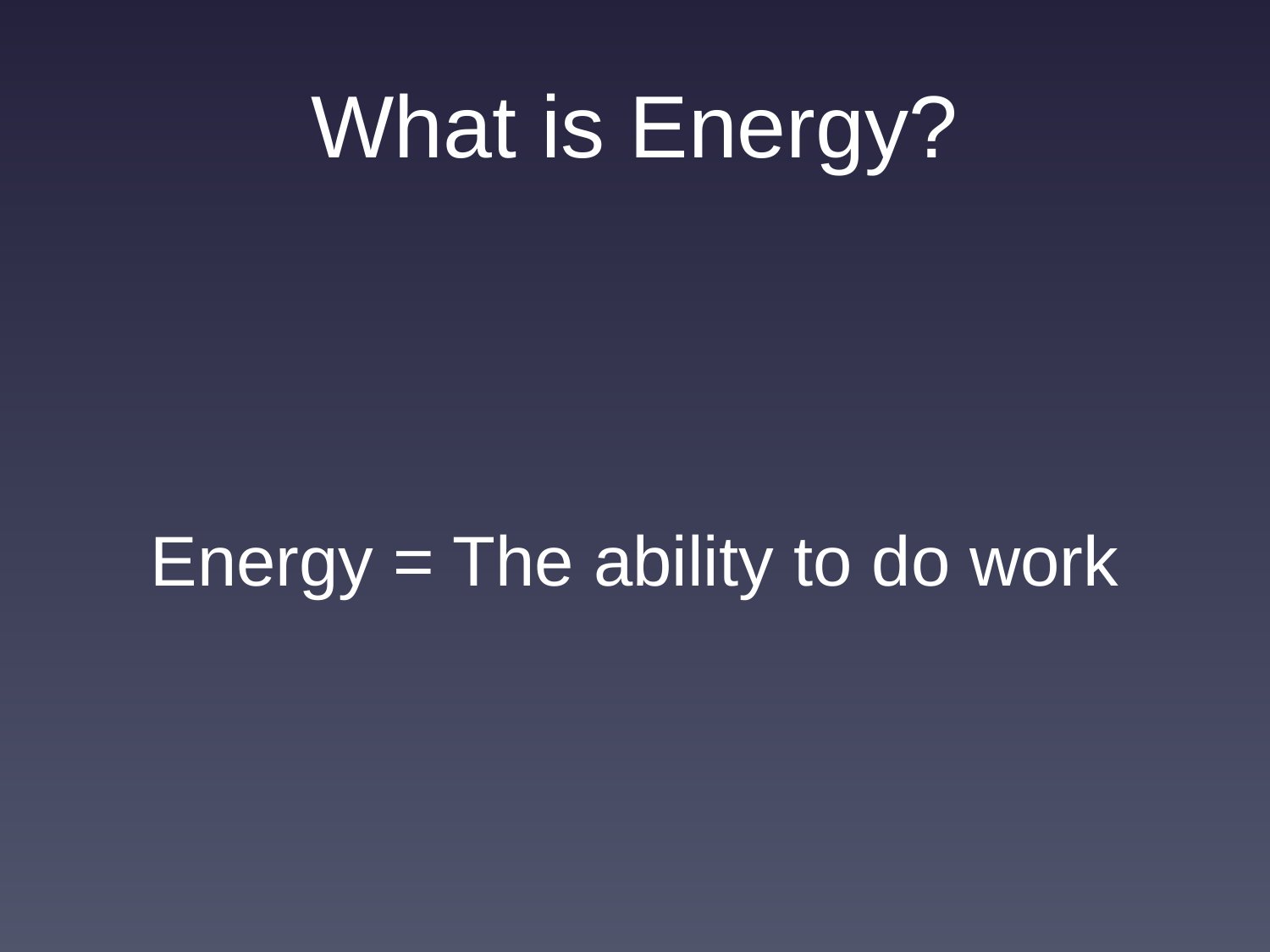

# What is Energy?
Energy = The ability to do work